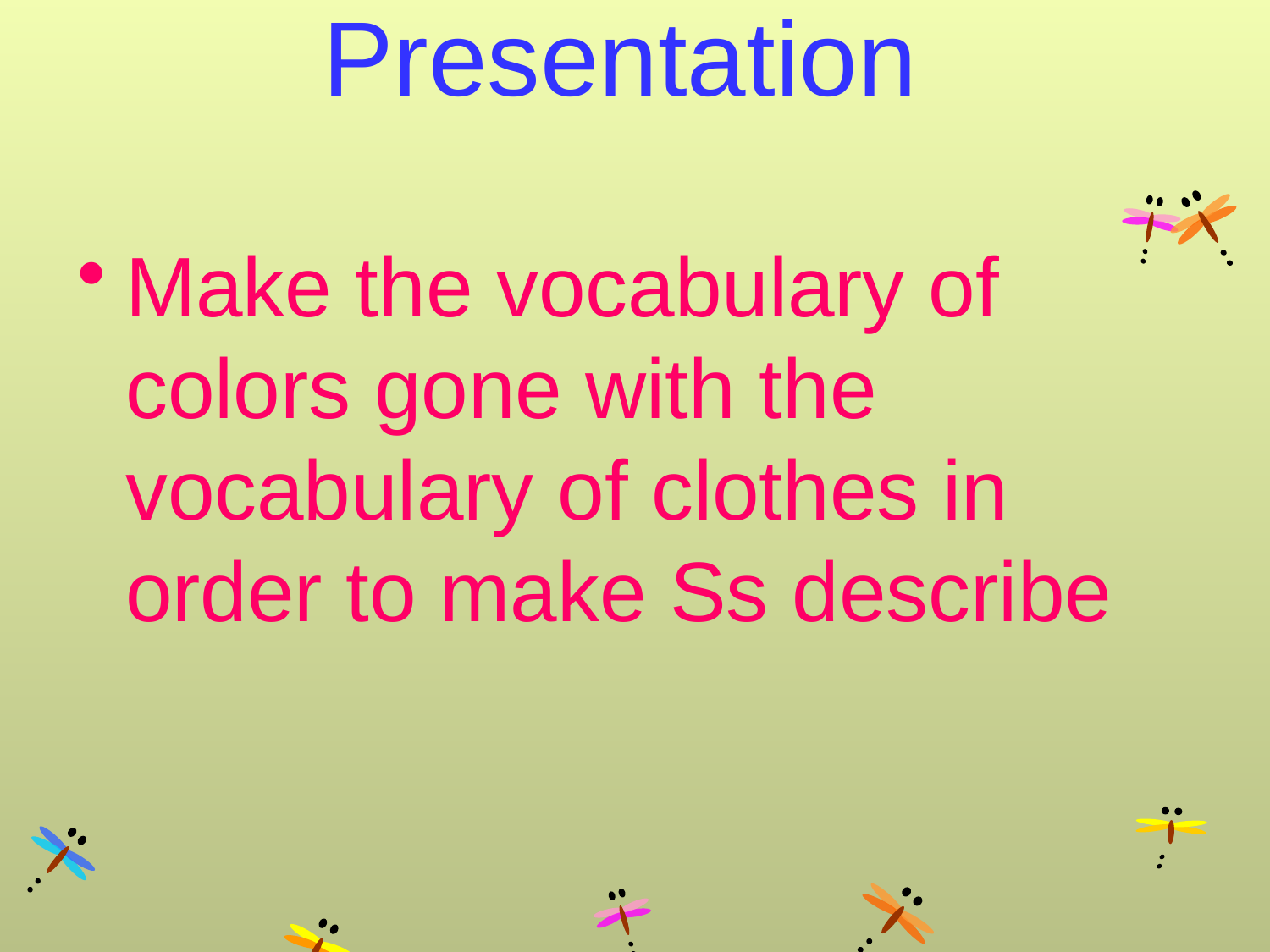

# Presentation
Make the vocabulary of colors gone with the vocabulary of clothes in order to make Ss describe